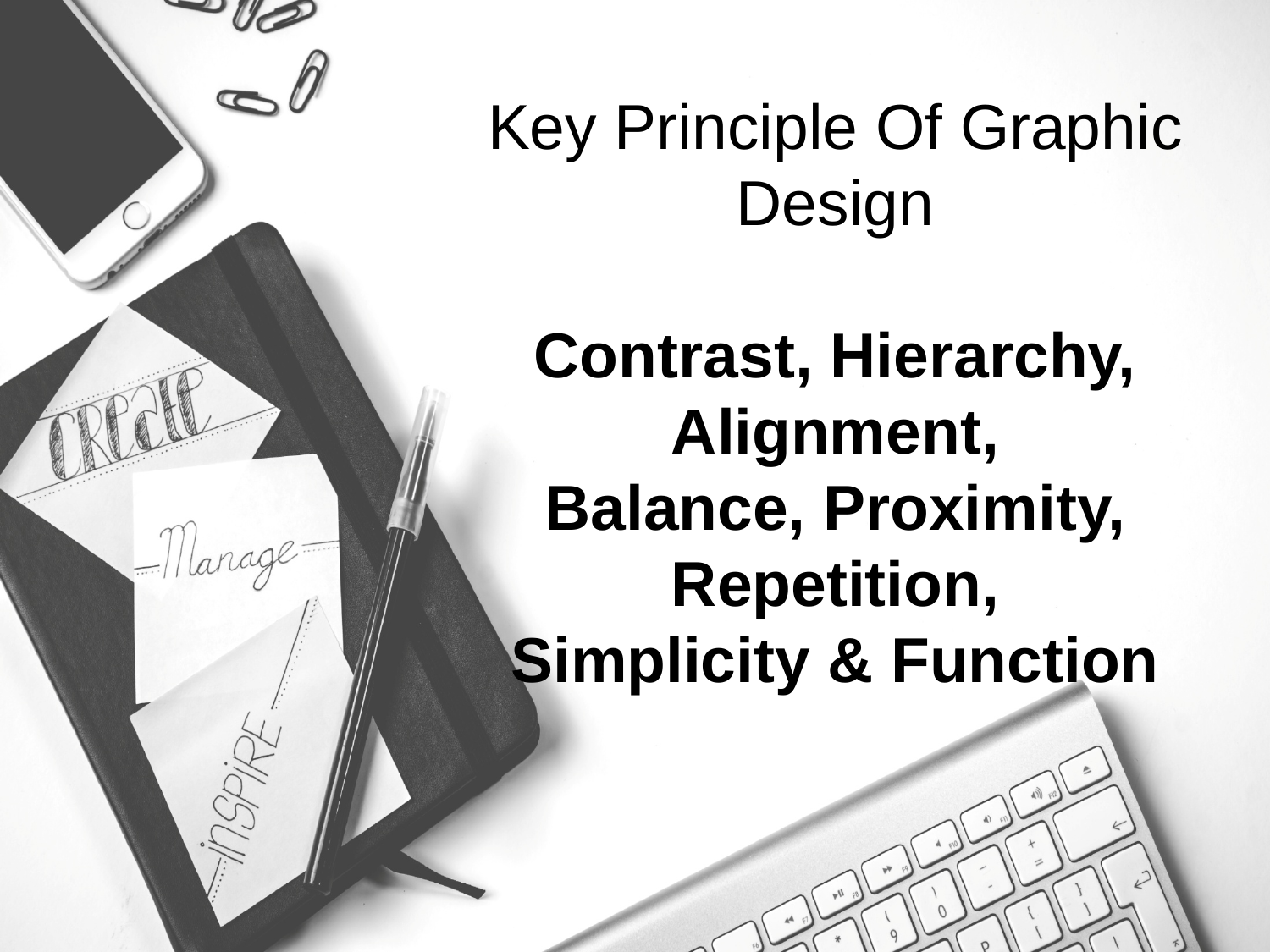

Key Principle Of Graphic Design

Contrast, Hierarchy, Alignment,
Balance, Proximity, Repetition,
Simplicity & Function